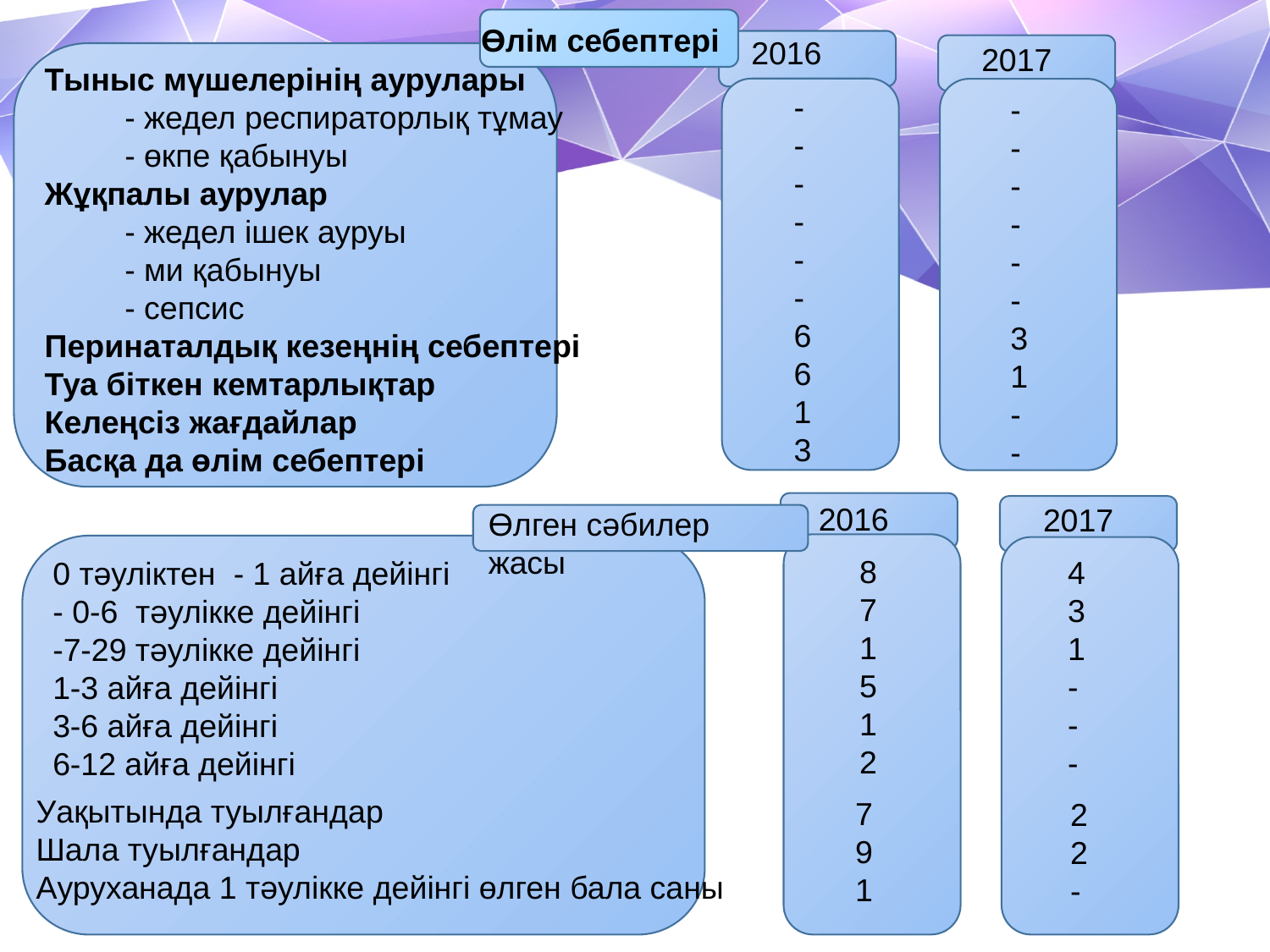

Өлім себептері
2016

2017

Тыныс мүшелерінің аурулары
         - жедел респираторлық тұмау
         - өкпе қабынуы
Жұқпалы аурулар
         - жедел ішек ауруы
         - ми қабынуы
         - сепсис
Перинаталдық кезеңнің себептері
Туа біткен кемтарлықтар
Келеңсіз жағдайлар
Басқа да өлім себептері

-
-
-
-
-
-
6
6
1
3
-
-
-
-
-
-
3
1
-
-
2016

2017

Өлген сәбилер жасы

8
7
1
5
1
2
4
3
1
-
-
-
0 тәуліктен  - 1 айға дейінгі
- 0-6  тәулікке дейінгі
-7-29 тәулікке дейінгі
1-3 айға дейінгі
3-6 айға дейінгі
6-12 айға дейінгі

7
9
1

2
2
-
Уақытында туылғандар
Шала туылғандар
Aуруханада 1 тәулікке дейінгі өлген бала саны